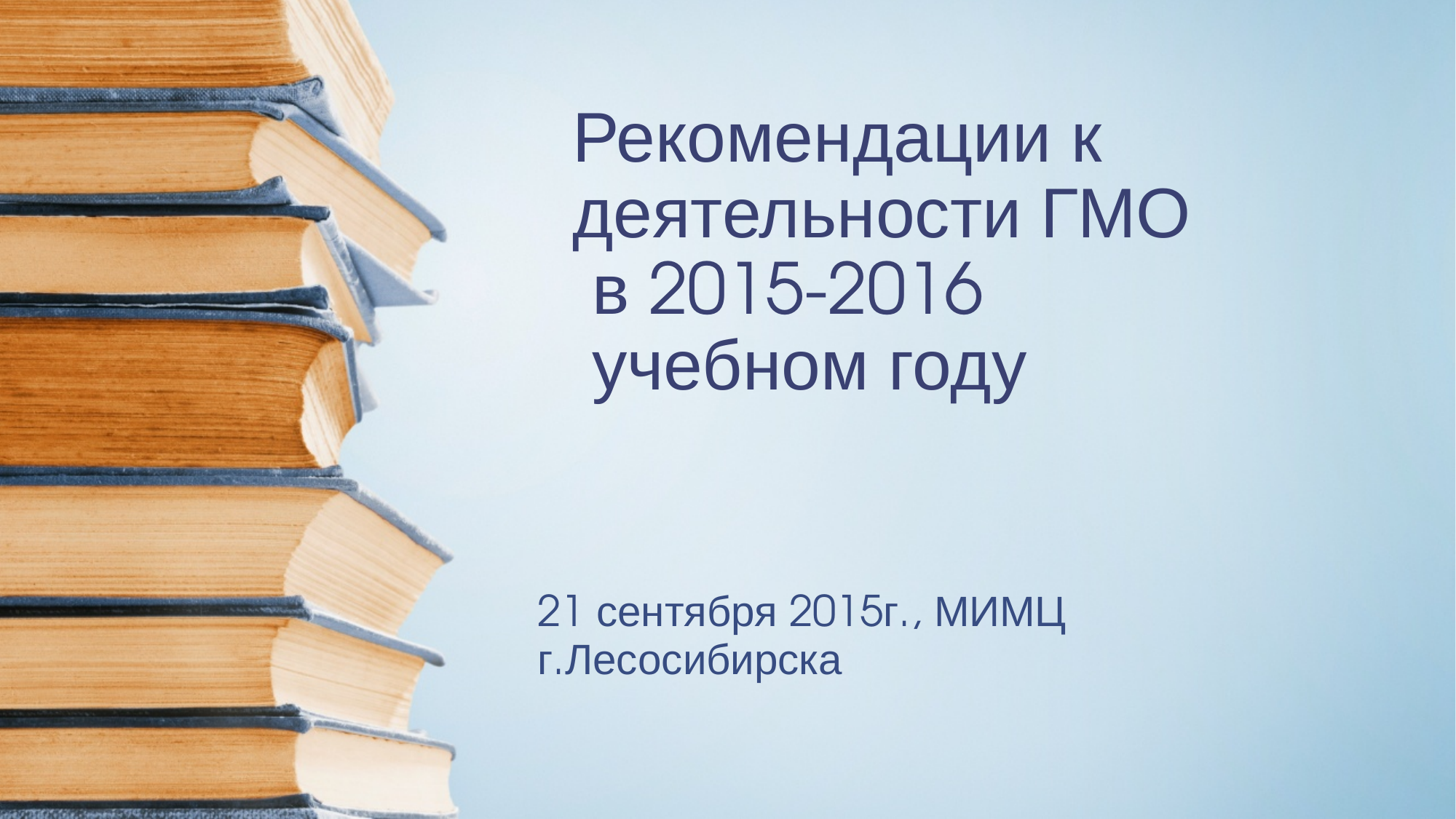

# Рекомендации к деятельности ГМО в 2015-2016 учебном году
21 сентября 2015г., МИМЦ
г.Лесосибирска